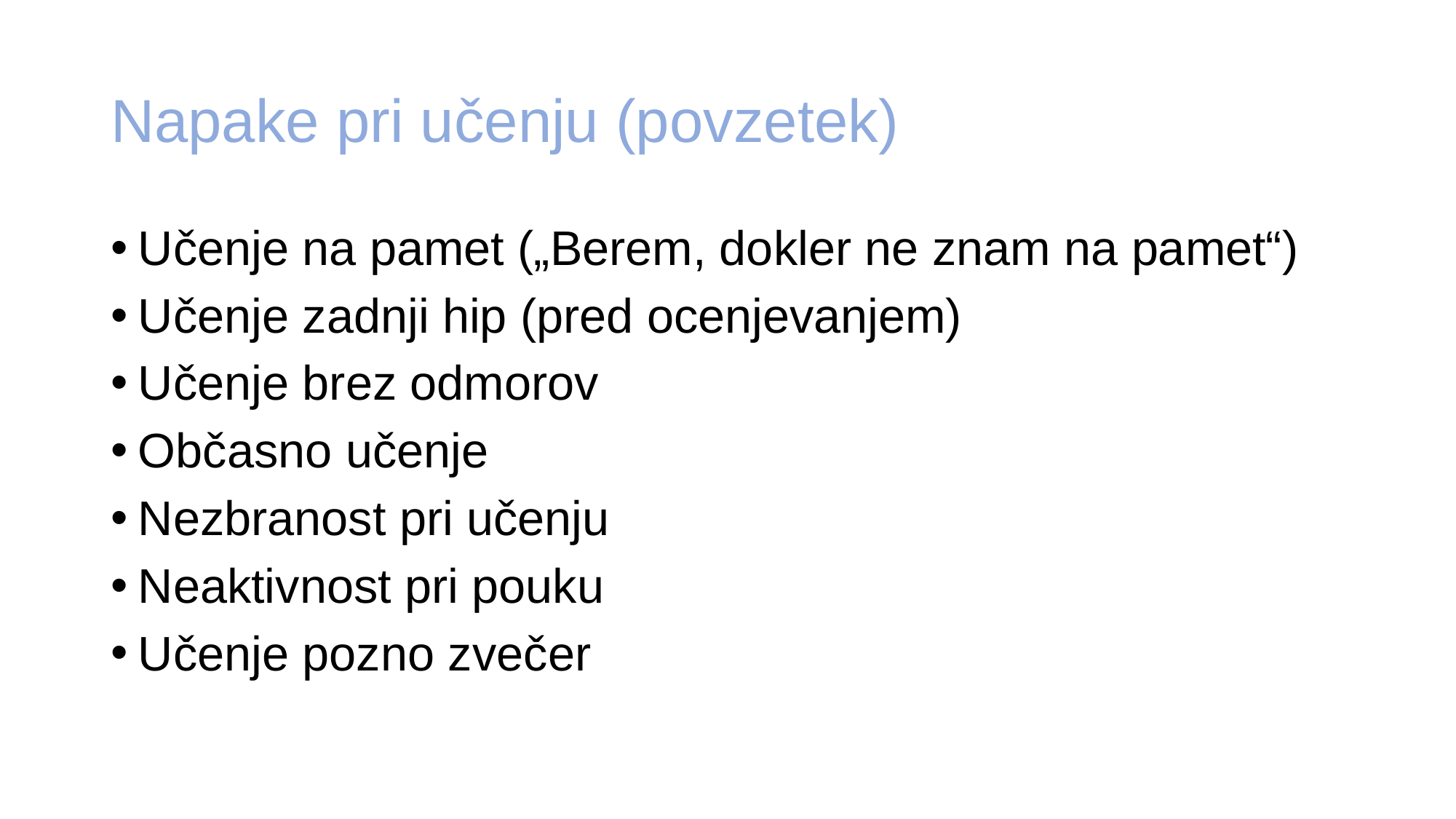

# Napake pri učenju (povzetek)
Učenje na pamet („Berem, dokler ne znam na pamet“)
Učenje zadnji hip (pred ocenjevanjem)
Učenje brez odmorov
Občasno učenje
Nezbranost pri učenju
Neaktivnost pri pouku
Učenje pozno zvečer